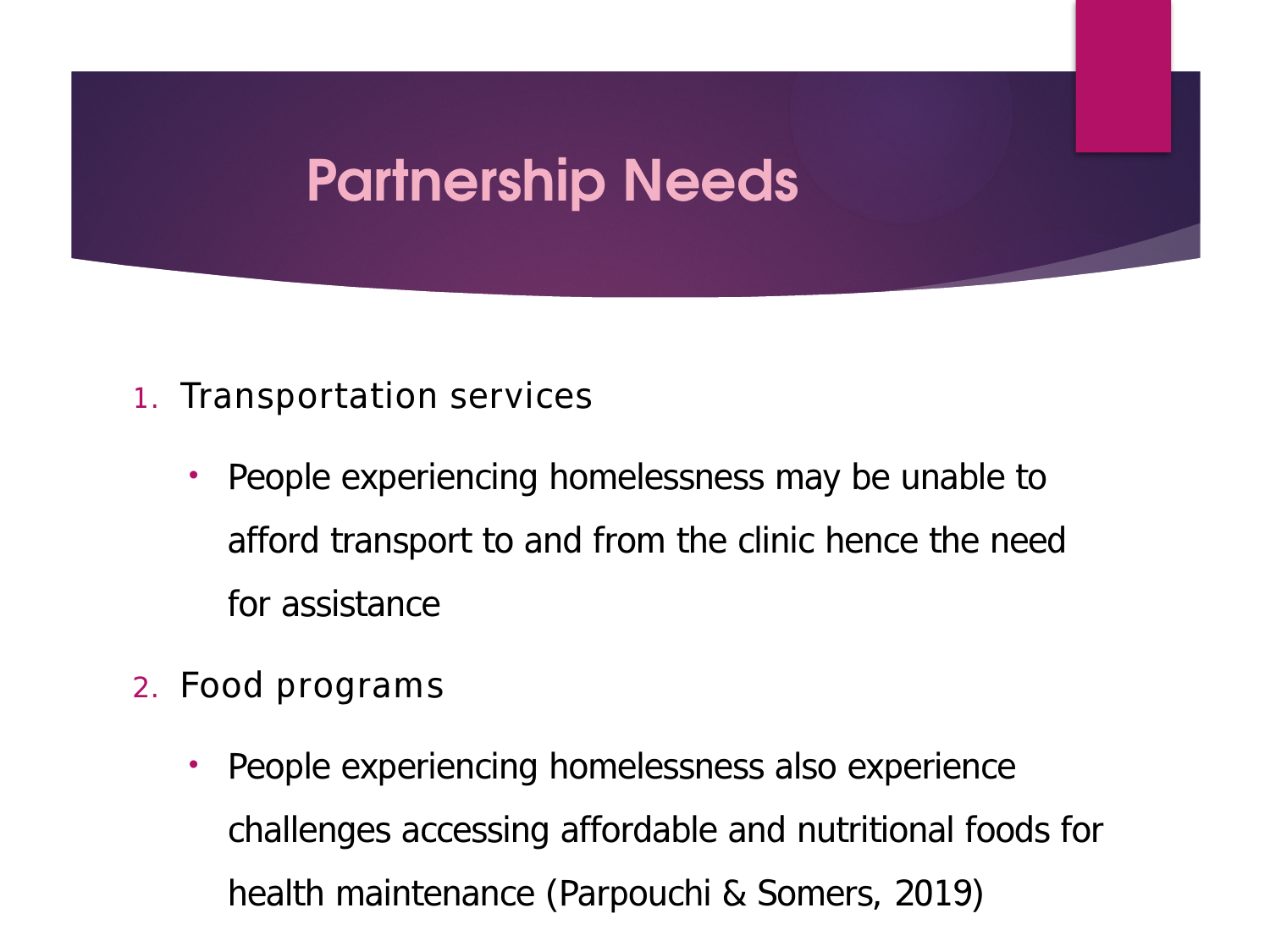

# Partnership Needs
Transportation services
People experiencing homelessness may be unable to afford transport to and from the clinic hence the need for assistance
Food programs
People experiencing homelessness also experience challenges accessing affordable and nutritional foods for health maintenance (Parpouchi & Somers, 2019)